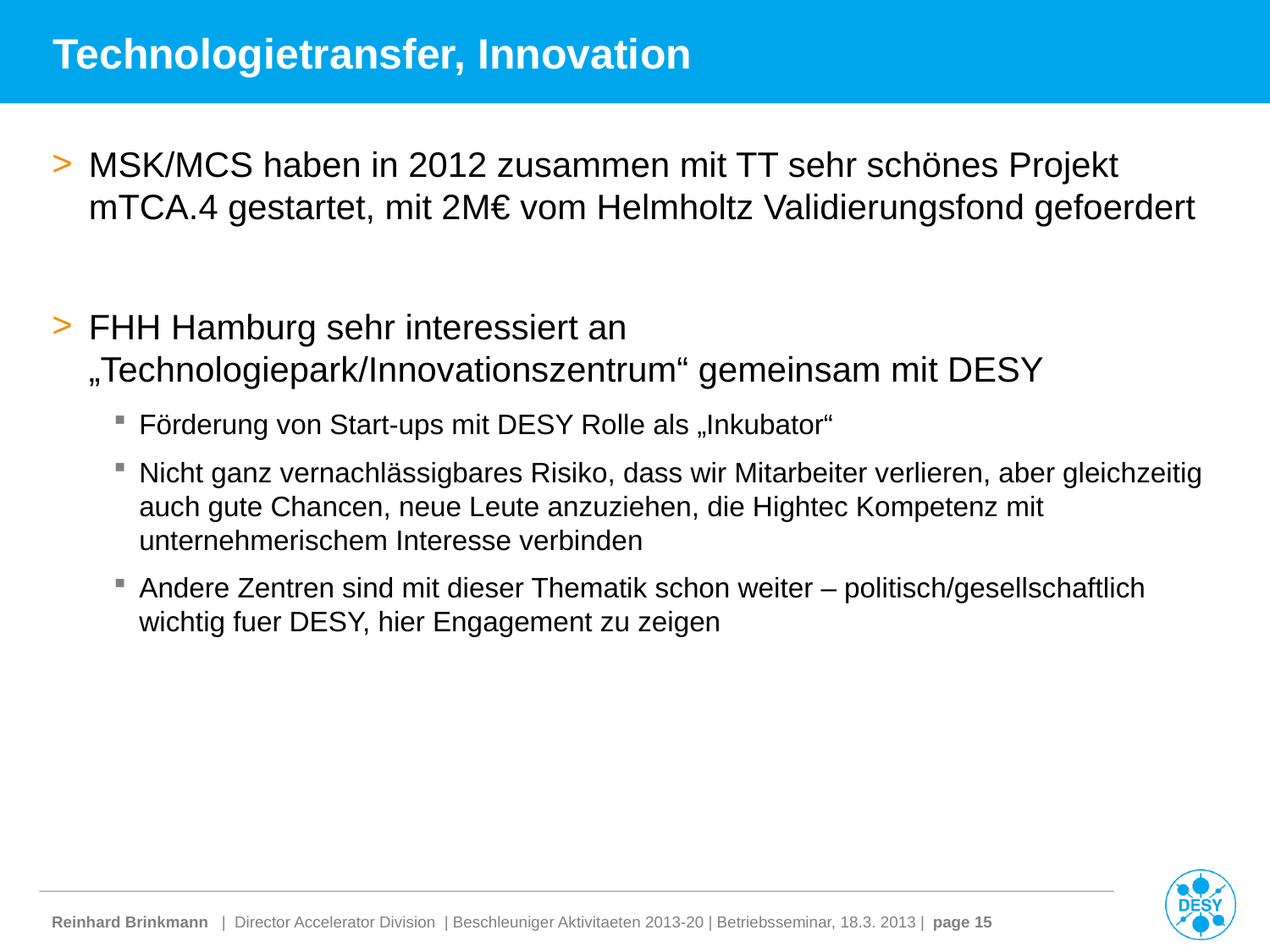

# Technologietransfer, Innovation
MSK/MCS haben in 2012 zusammen mit TT sehr schönes Projekt mTCA.4 gestartet, mit 2M€ vom Helmholtz Validierungsfond gefoerdert

FHH Hamburg sehr interessiert an „Technologiepark/Innovationszentrum“ gemeinsam mit DESY
Förderung von Start-ups mit DESY Rolle als „Inkubator“
Nicht ganz vernachlässigbares Risiko, dass wir Mitarbeiter verlieren, aber gleichzeitig auch gute Chancen, neue Leute anzuziehen, die Hightec Kompetenz mit unternehmerischem Interesse verbinden
Andere Zentren sind mit dieser Thematik schon weiter – politisch/gesellschaftlich wichtig fuer DESY, hier Engagement zu zeigen